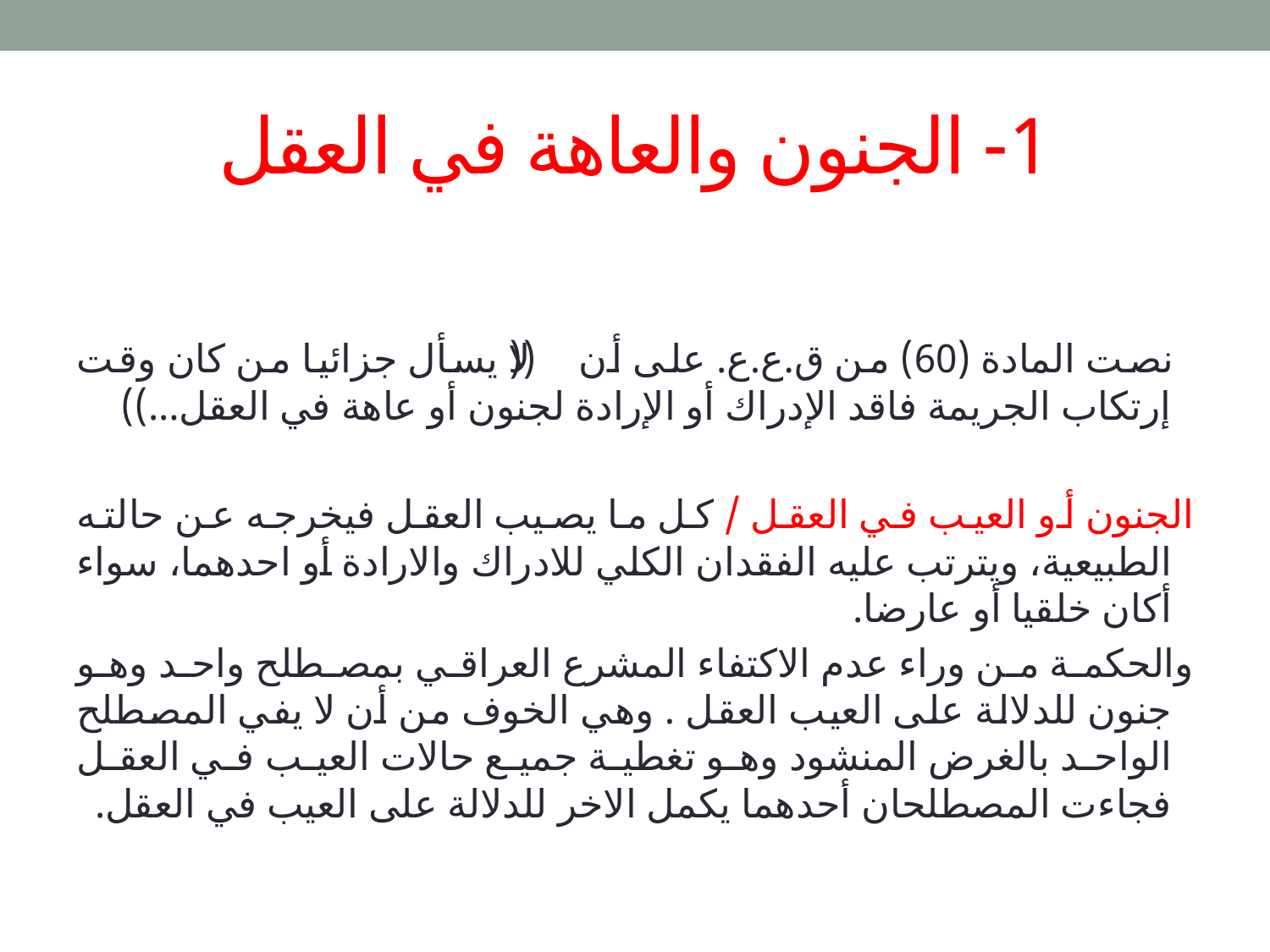

# 1- الجنون والعاهة في العقل

  نصت المادة (60) من ق.ع.ع. على أن  ((لا يسأل جزائيا من كان وقت إرتكاب الجريمة فاقد الإدراك أو الإرادة لجنون أو عاهة في العقل...))

الجنون أو العيب في العقل / كل ما يصيب العقل فيخرجه عن حالته الطبيعية، ويترتب عليه الفقدان الكلي للادراك والارادة أو احدهما، سواء أكان خلقيا أو عارضا.
والحكمة من وراء عدم الاكتفاء المشرع العراقي بمصطلح واحد وهو جنون للدلالة على العيب العقل . وهي الخوف من أن لا يفي المصطلح الواحد بالغرض المنشود وهو تغطية جميع حالات العيب في العقل فجاءت المصطلحان أحدهما يكمل الاخر للدلالة على العيب في العقل.